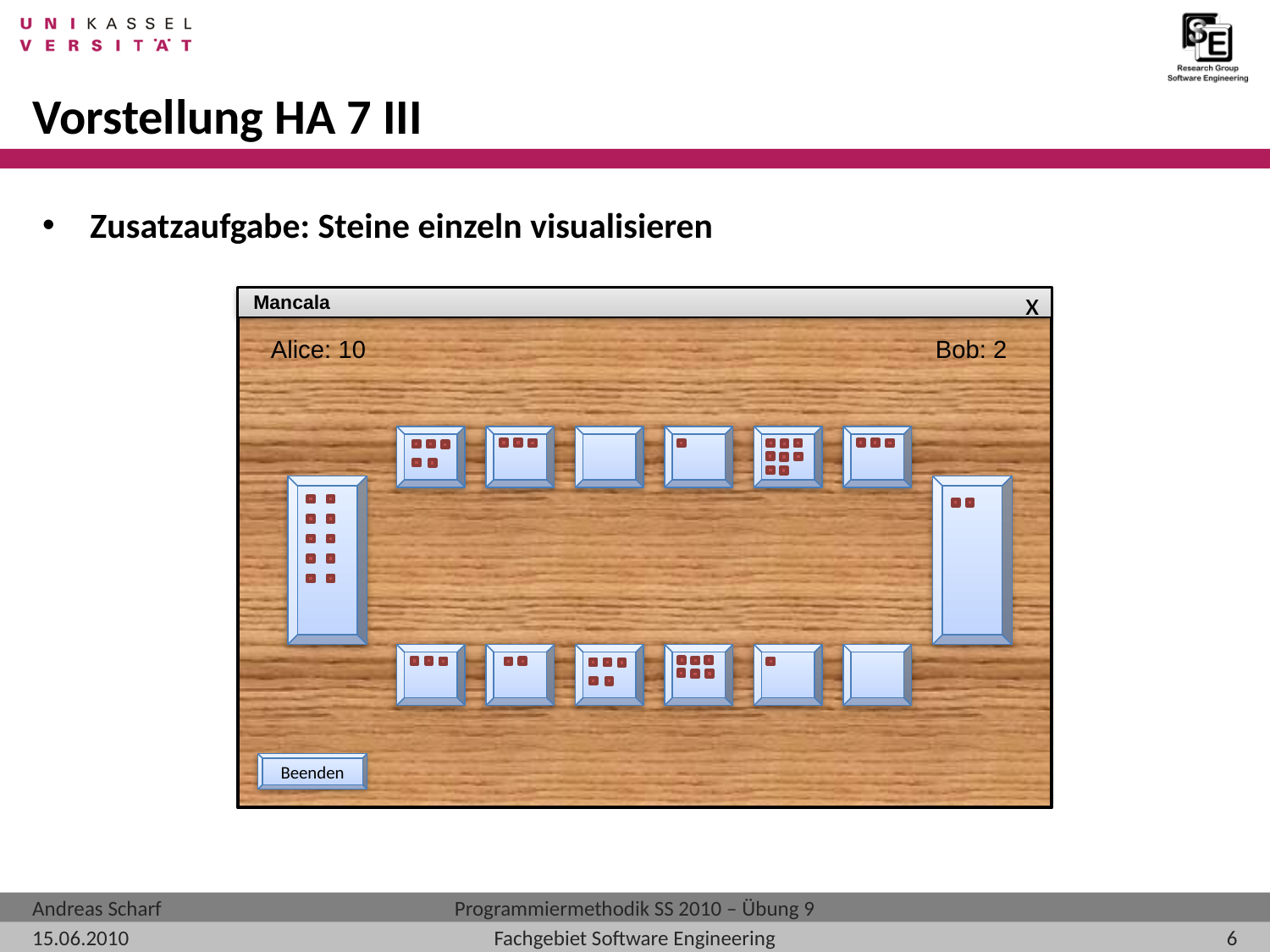

# Vorstellung HA 7 III
Zusatzaufgabe: Steine einzeln visualisieren
Mancala

x
Alice: 10
Bob: 2

Beenden